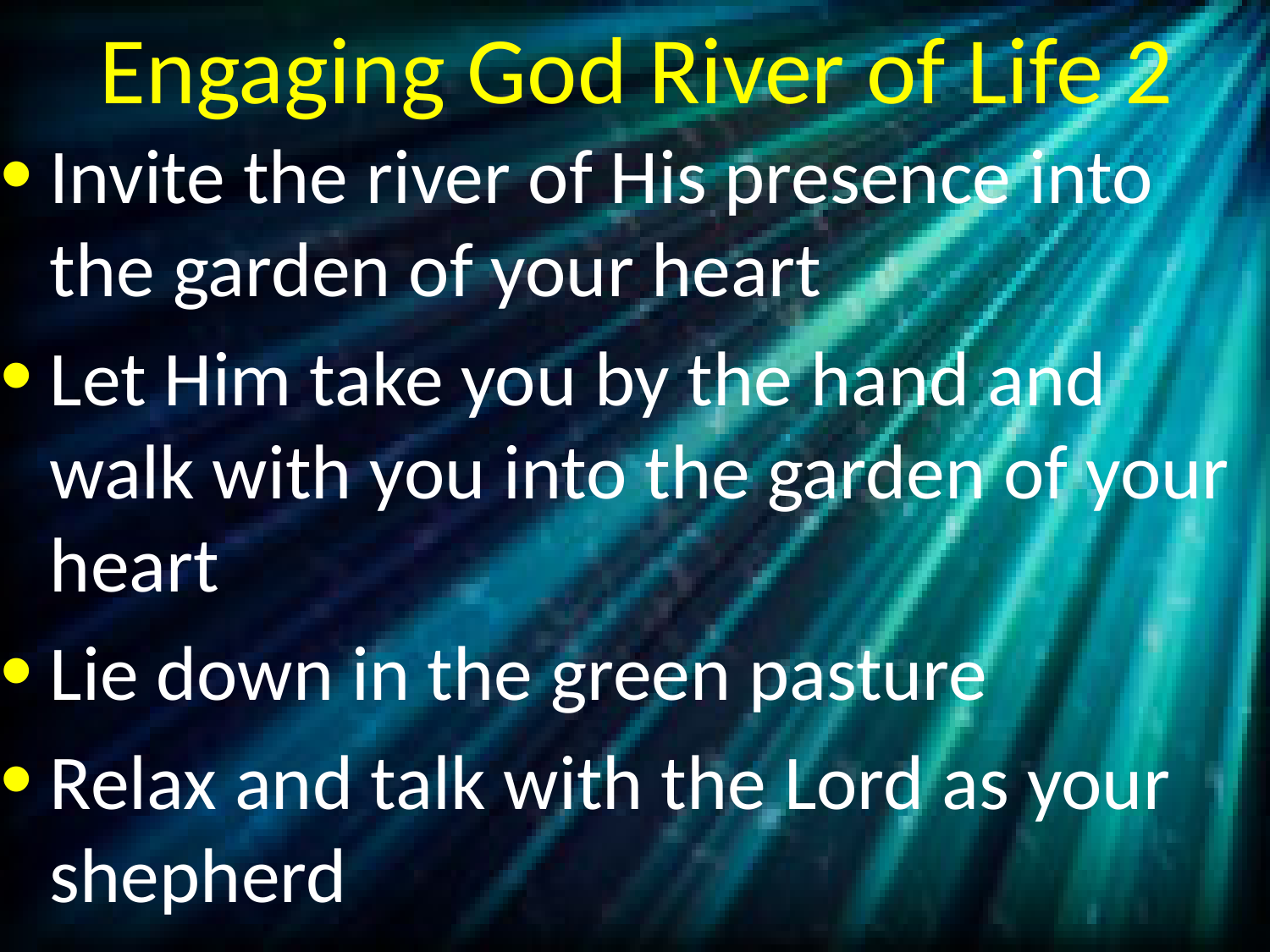

# Engaging God River of Life 2
Invite the river of His presence into the garden of your heart
Let Him take you by the hand and walk with you into the garden of your heart
Lie down in the green pasture
Relax and talk with the Lord as your shepherd